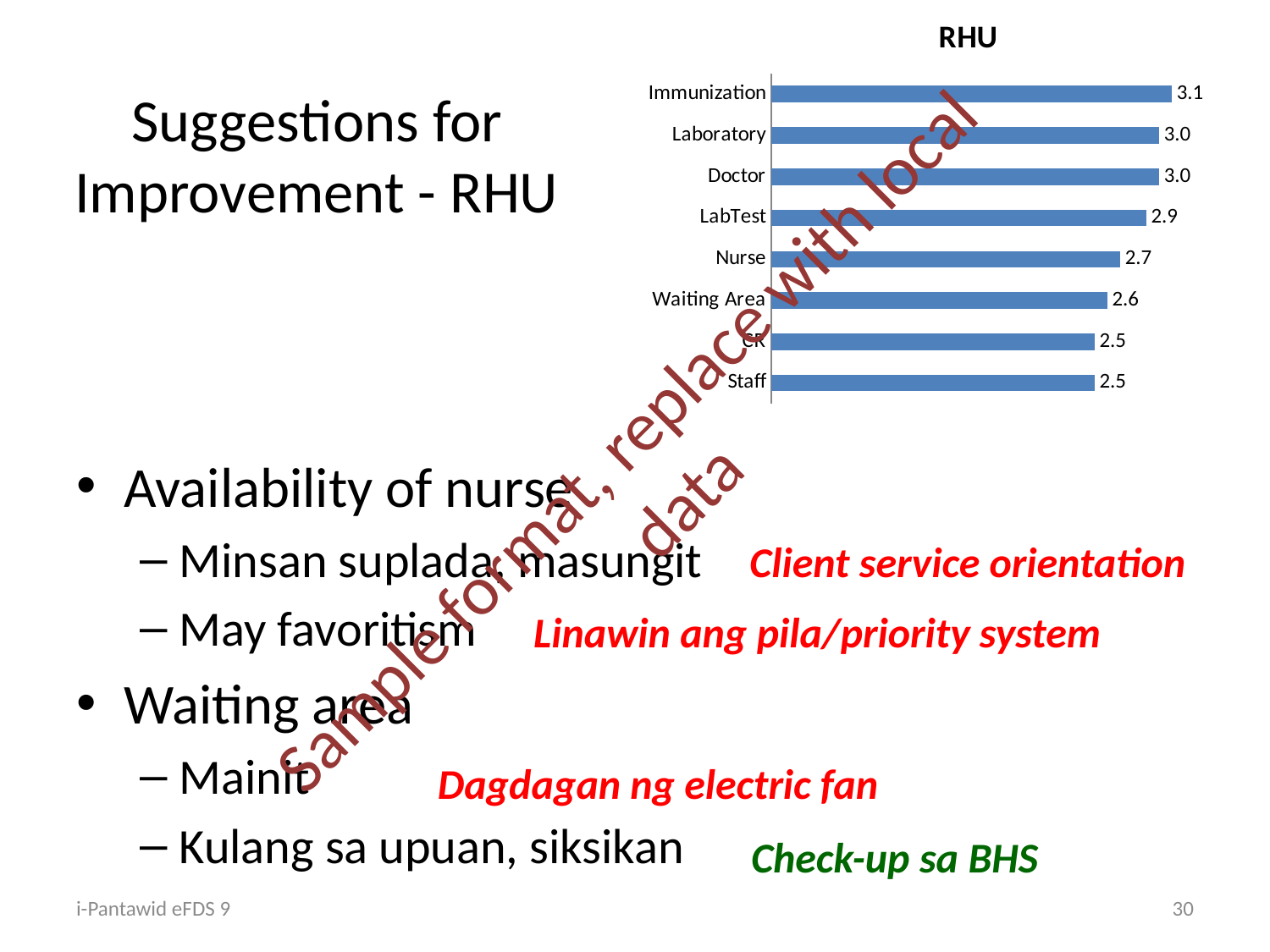

### Chart:

| Category | RHU |
|---|---|
| Staff | 2.5 |
| CR | 2.5 |
| Waiting Area | 2.6 |
| Nurse | 2.7 |
| LabTest | 2.9 |
| Doctor | 3.0 |
| Laboratory | 3.0 |
| Immunization | 3.1 |
# Suggestions for Improvement - RHU
Sample format, replace with local data
Availability of nurse
Minsan suplada, masungit
May favoritism
Waiting area
Mainit
Kulang sa upuan, siksikan
Client service orientation
Linawin ang pila/priority system
Dagdagan ng electric fan
Check-up sa BHS
i-Pantawid eFDS 9
30